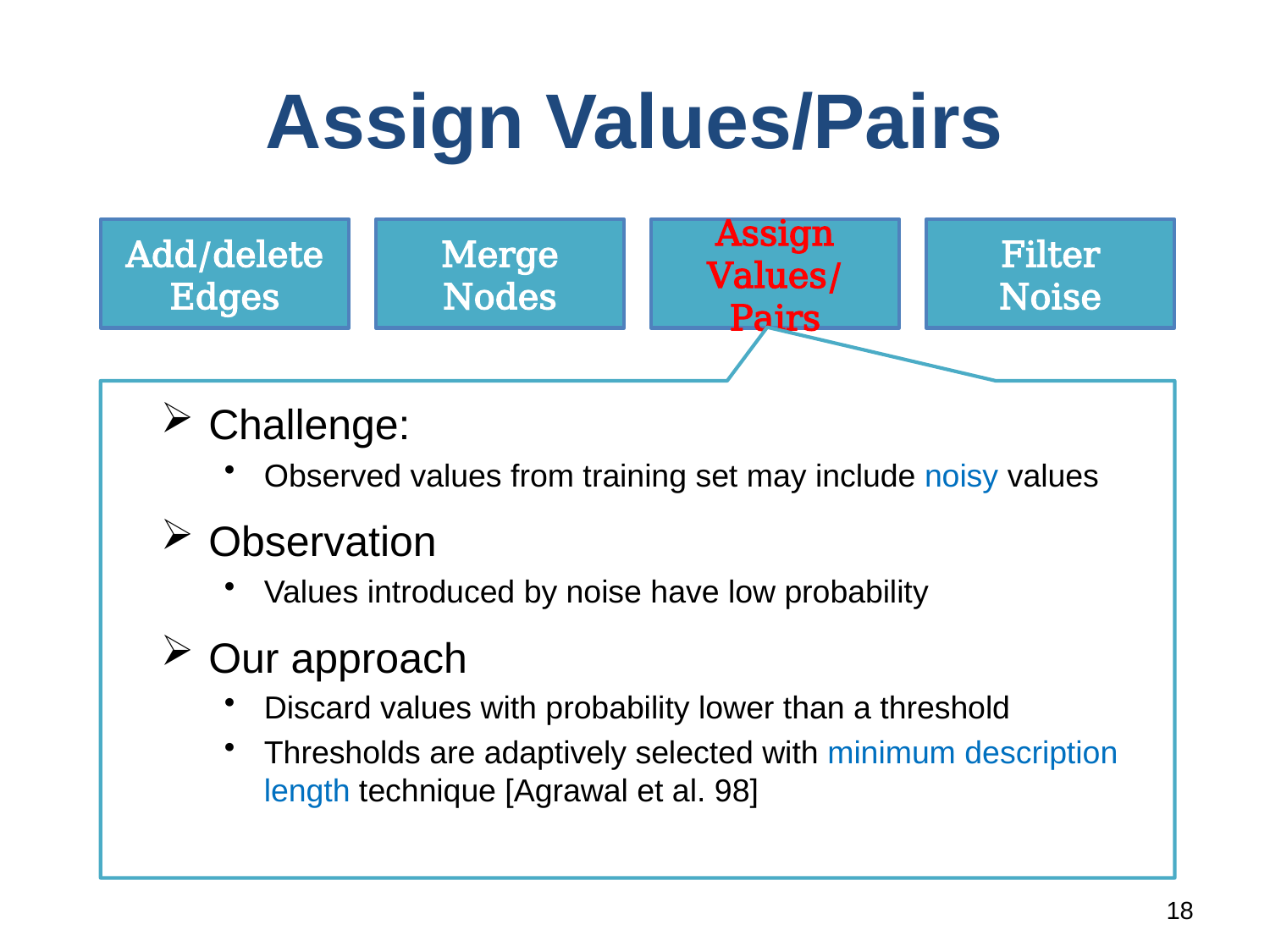

# Assign Values/Pairs
Add/delete
Edges
Merge
Nodes
Assign
Values/Pairs
Filter
Noise

Challenge:
Observed values from training set may include noisy values
Observation
Values introduced by noise have low probability
Our approach
Discard values with probability lower than a threshold
Thresholds are adaptively selected with minimum description length technique [Agrawal et al. 98]
18